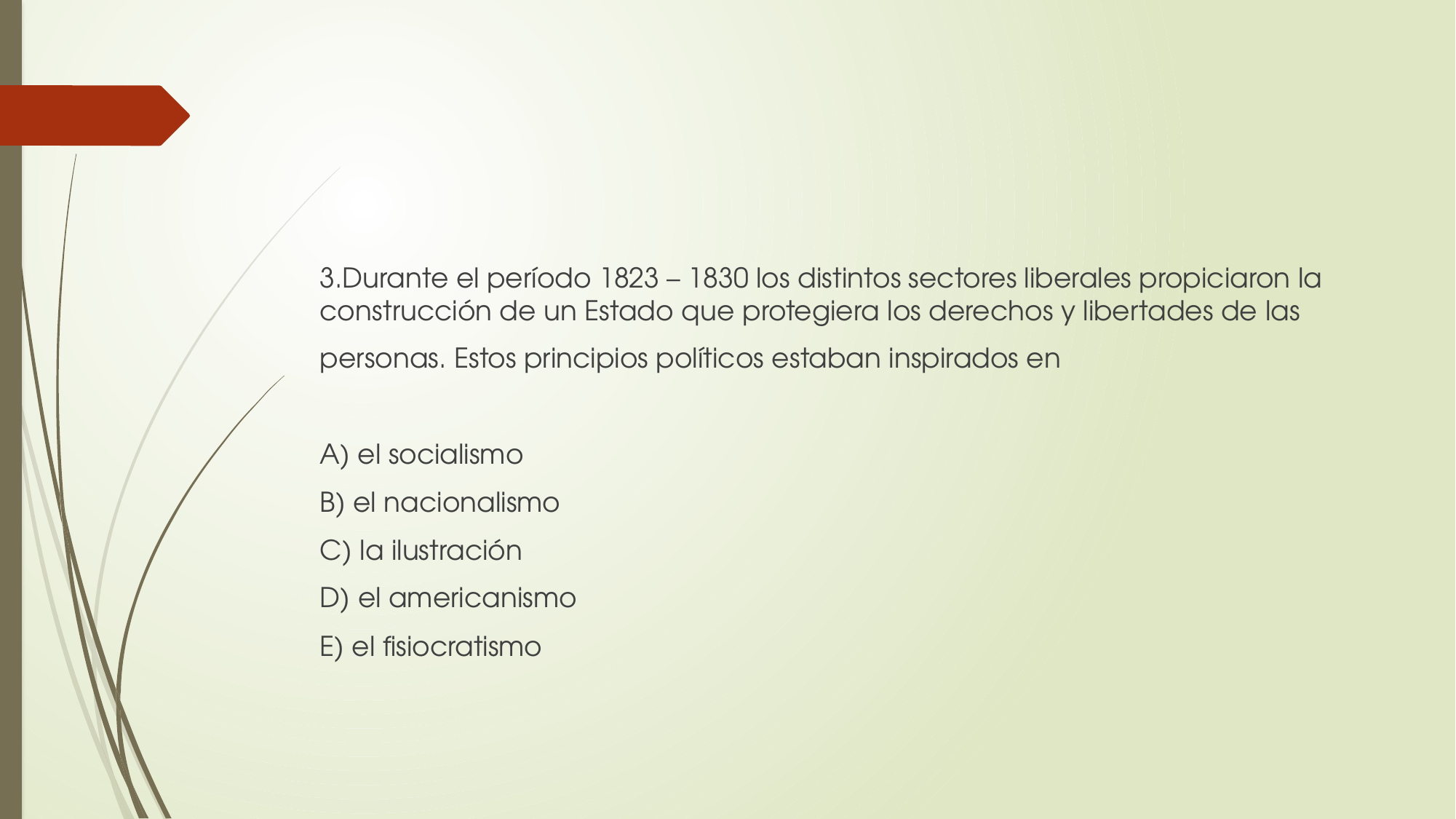

#
3.Durante el período 1823 – 1830 los distintos sectores liberales propiciaron la construcción de un Estado que protegiera los derechos y libertades de las
personas. Estos principios políticos estaban inspirados en

A) el socialismo
B) el nacionalismo
C) la ilustración
D) el americanismo
E) el fisiocratismo